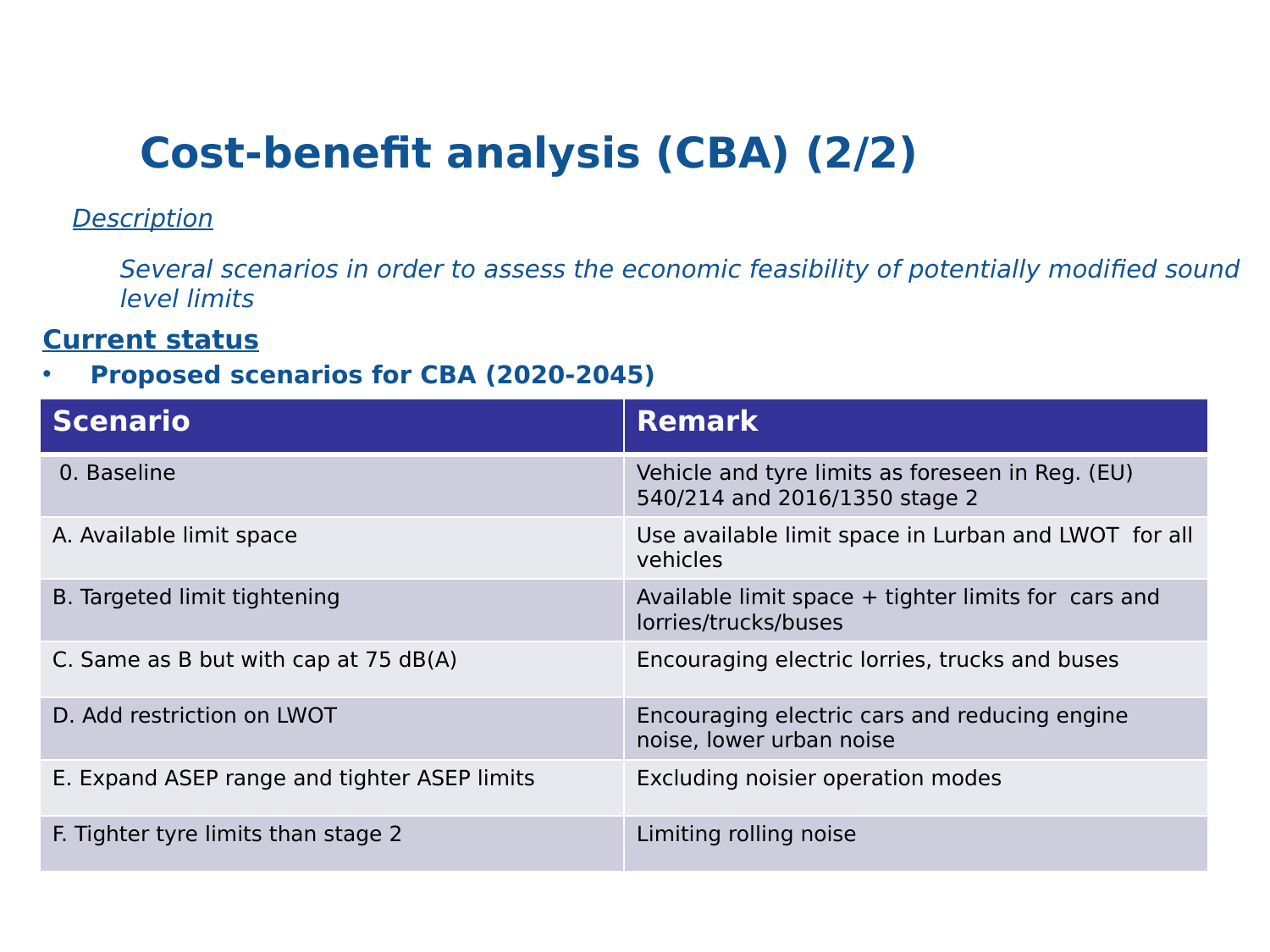

Cost-benefit analysis (CBA) (2/2)
Description
Several scenarios in order to assess the economic feasibility of potentially modified sound level limits
Current status
Proposed scenarios for CBA (2020-2045)

| Scenario | Remark |
| --- | --- |
| 0. Baseline | Vehicle and tyre limits as foreseen in Reg. (EU) 540/214 and 2016/1350 stage 2 |
| A. Available limit space | Use available limit space in Lurban and LWOT for all vehicles |
| B. Targeted limit tightening | Available limit space + tighter limits for cars and lorries/trucks/buses |
| C. Same as B but with cap at 75 dB(A) | Encouraging electric lorries, trucks and buses |
| D. Add restriction on LWOT | Encouraging electric cars and reducing engine noise, lower urban noise |
| E. Expand ASEP range and tighter ASEP limits | Excluding noisier operation modes |
| F. Tighter tyre limits than stage 2 | Limiting rolling noise |